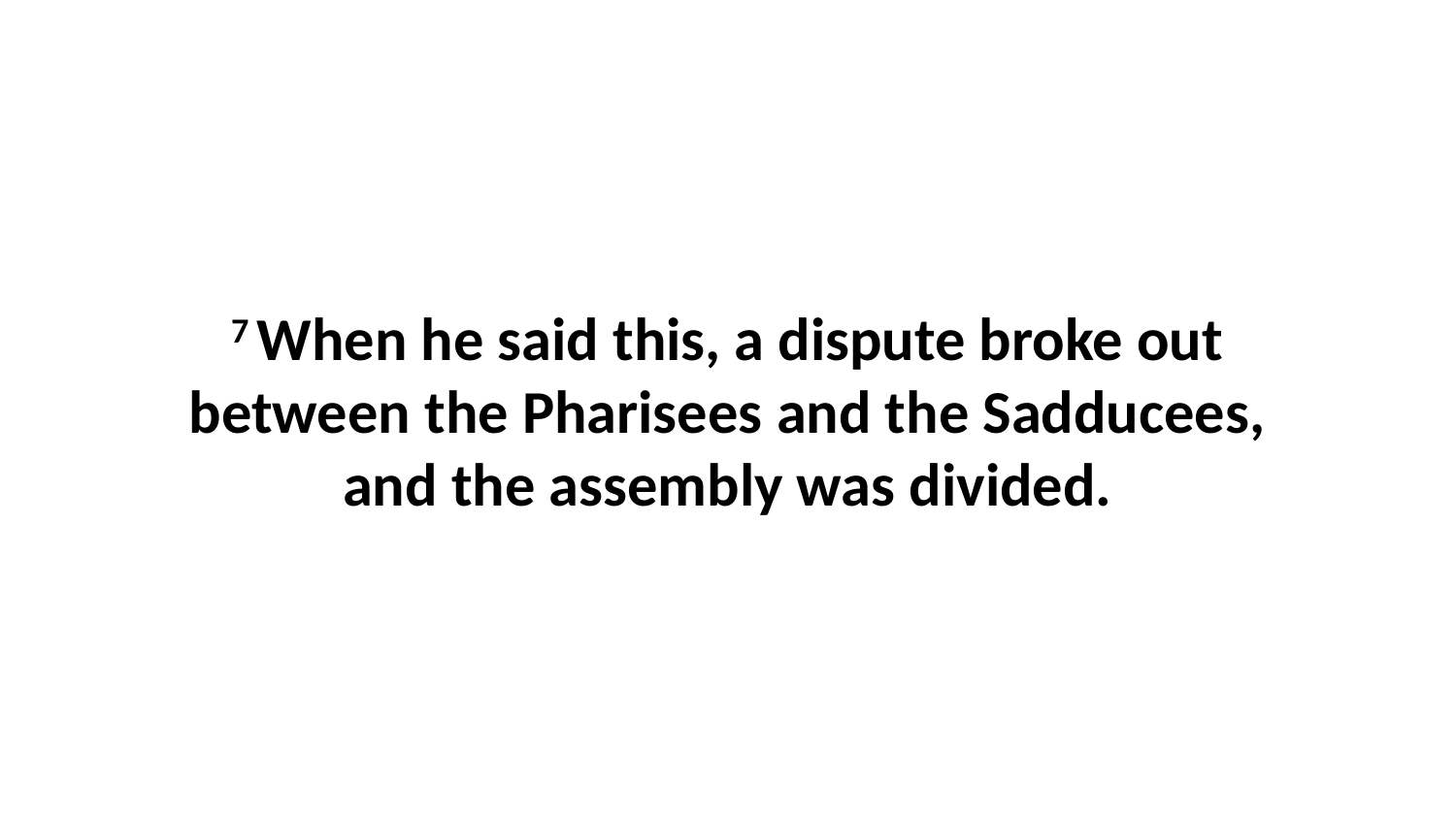

7 When he said this, a dispute broke out between the Pharisees and the Sadducees, and the assembly was divided.